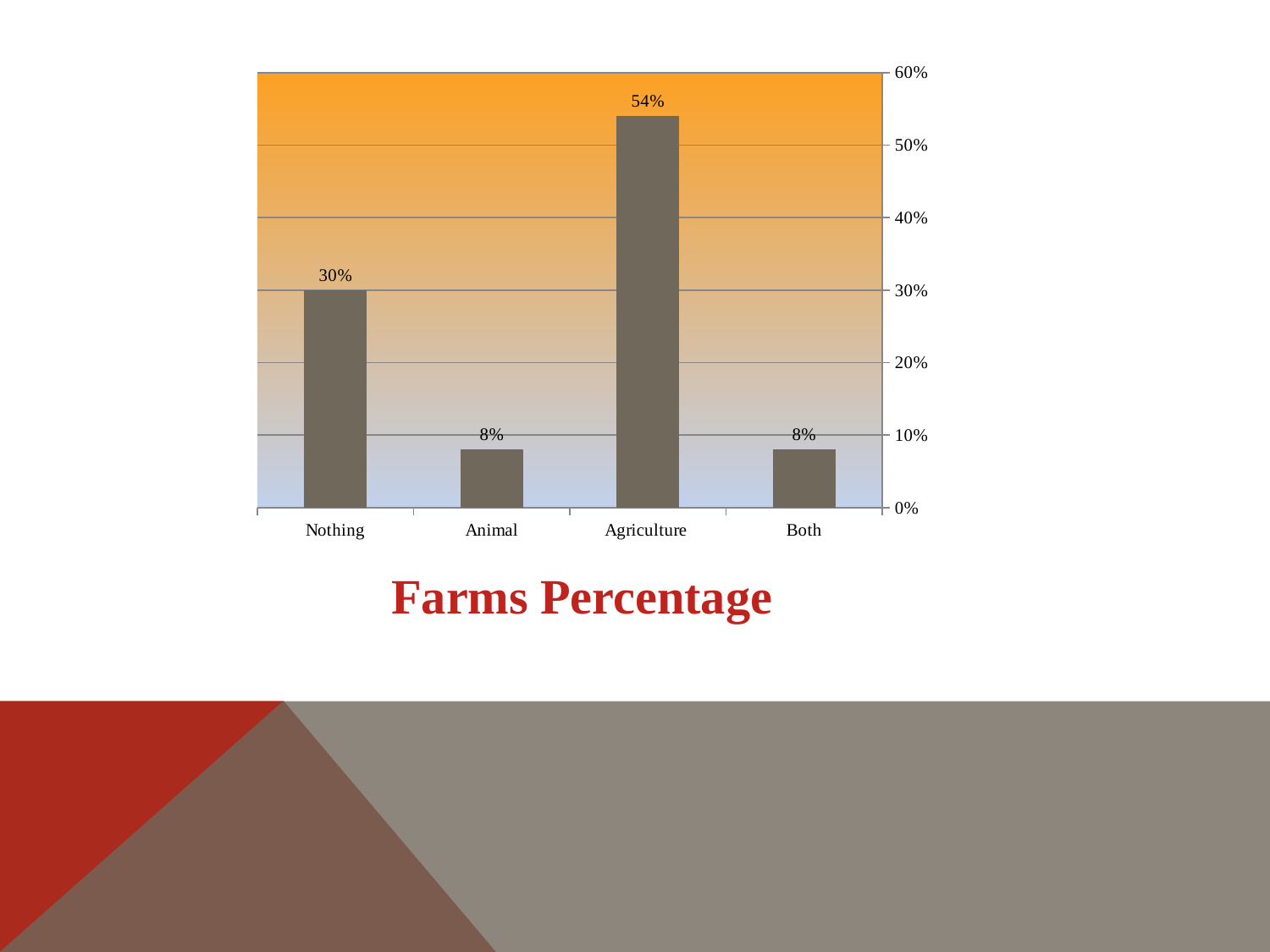

### Chart

| Category |  |
|---|---|
| Both | 0.08000000000000004 |
| Agriculture  | 0.54 |
| Animal | 0.08000000000000004 |
| Nothing | 0.3000000000000003 |
Farms Percentage